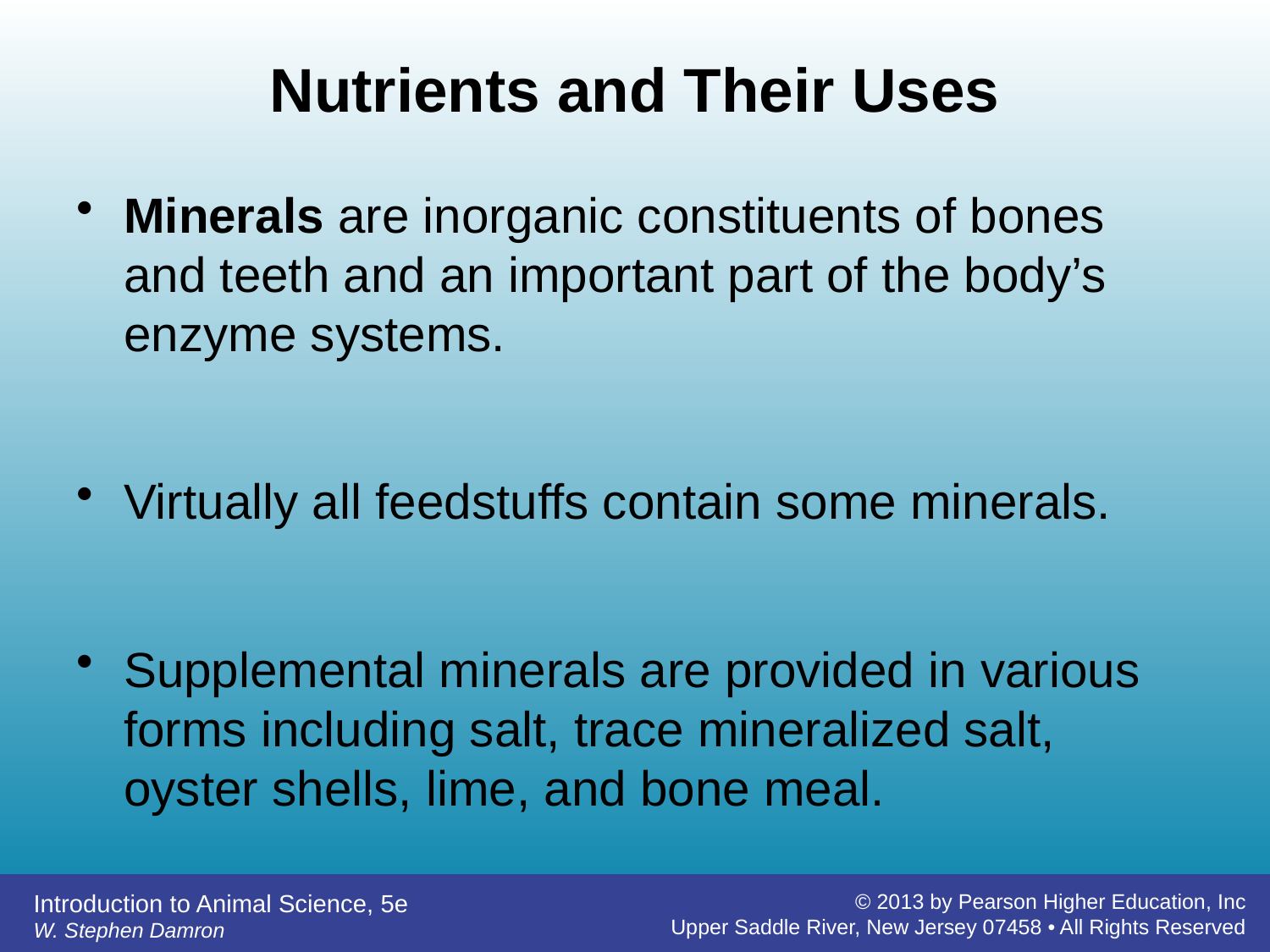

# Nutrients and Their Uses
Minerals are inorganic constituents of bones and teeth and an important part of the body’s enzyme systems.

Virtually all feedstuffs contain some minerals.

Supplemental minerals are provided in various forms including salt, trace mineralized salt, oyster shells, lime, and bone meal.